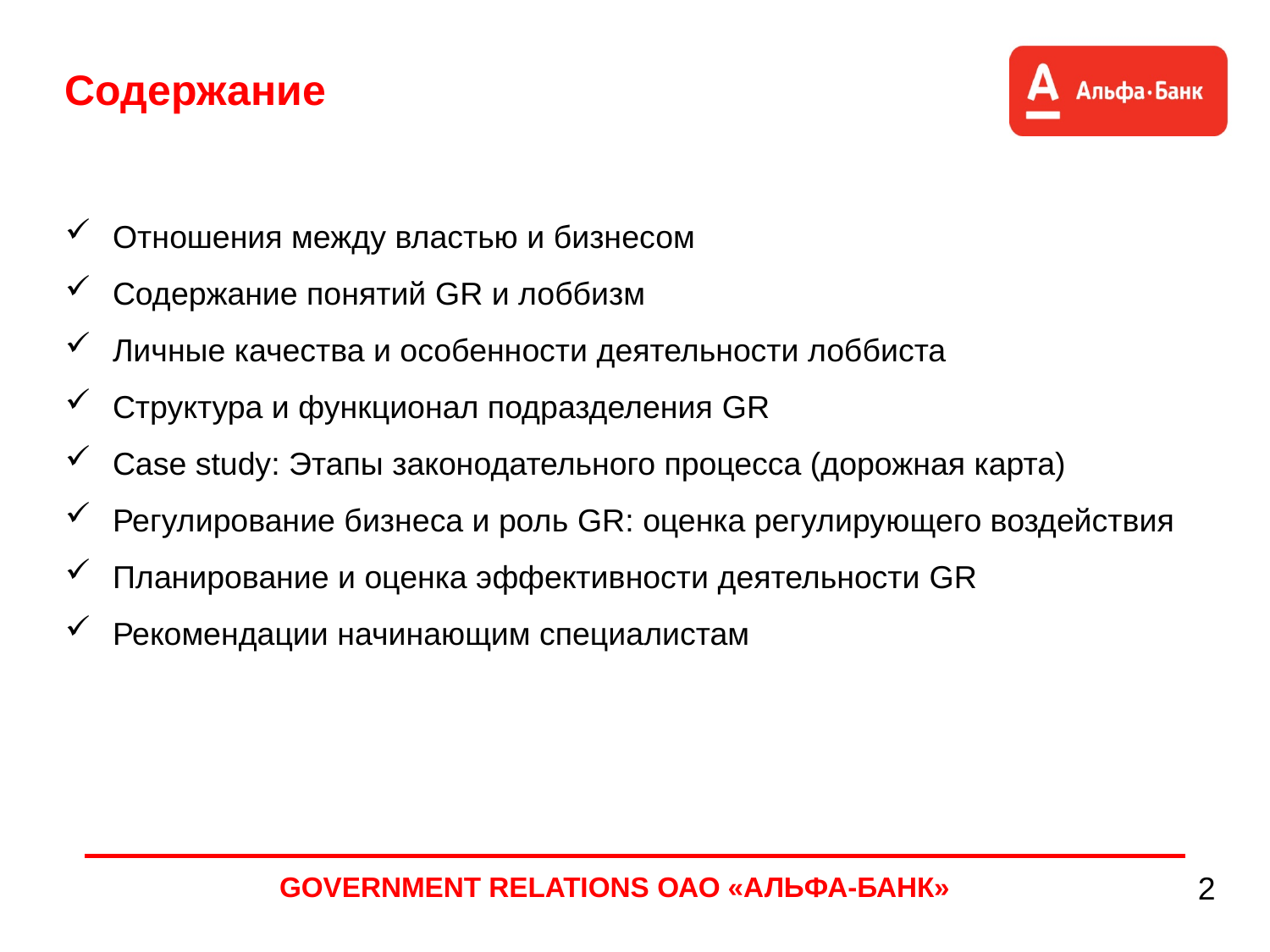

# Содержание

Отношения между властью и бизнесом
Содержание понятий GR и лоббизм
Личные качества и особенности деятельности лоббиста
Структура и функционал подразделения GR
Case study: Этапы законодательного процесса (дорожная карта)
Регулирование бизнеса и роль GR: оценка регулирующего воздействия
Планирование и оценка эффективности деятельности GR
Рекомендации начинающим специалистам
GOVERNMENT RELATIONS ОАО «АЛЬФА-БАНК»
2